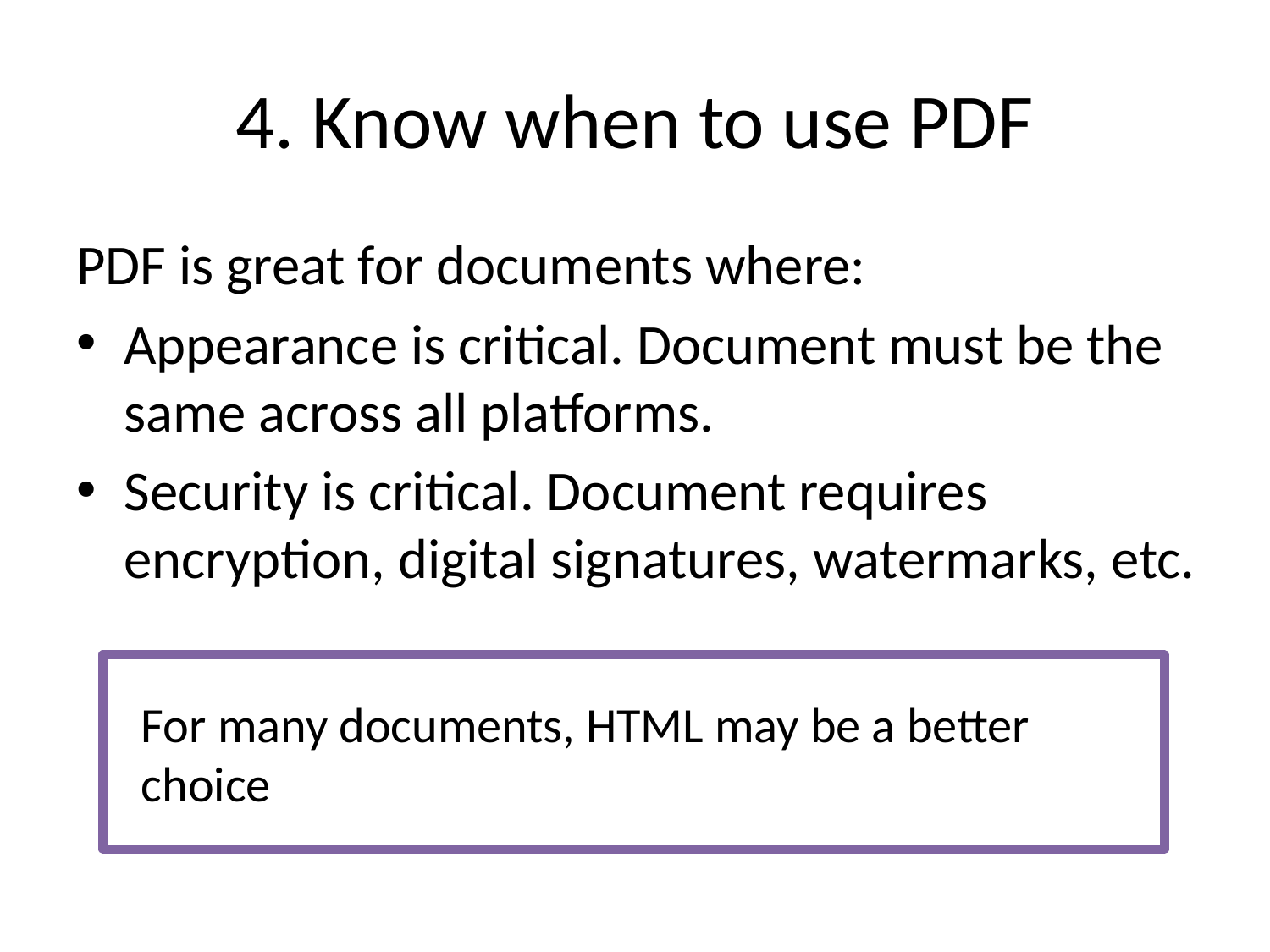

# 4. Know when to use PDF
PDF is great for documents where:
Appearance is critical. Document must be the same across all platforms.
Security is critical. Document requires encryption, digital signatures, watermarks, etc.

For many documents, HTML may be a better choice